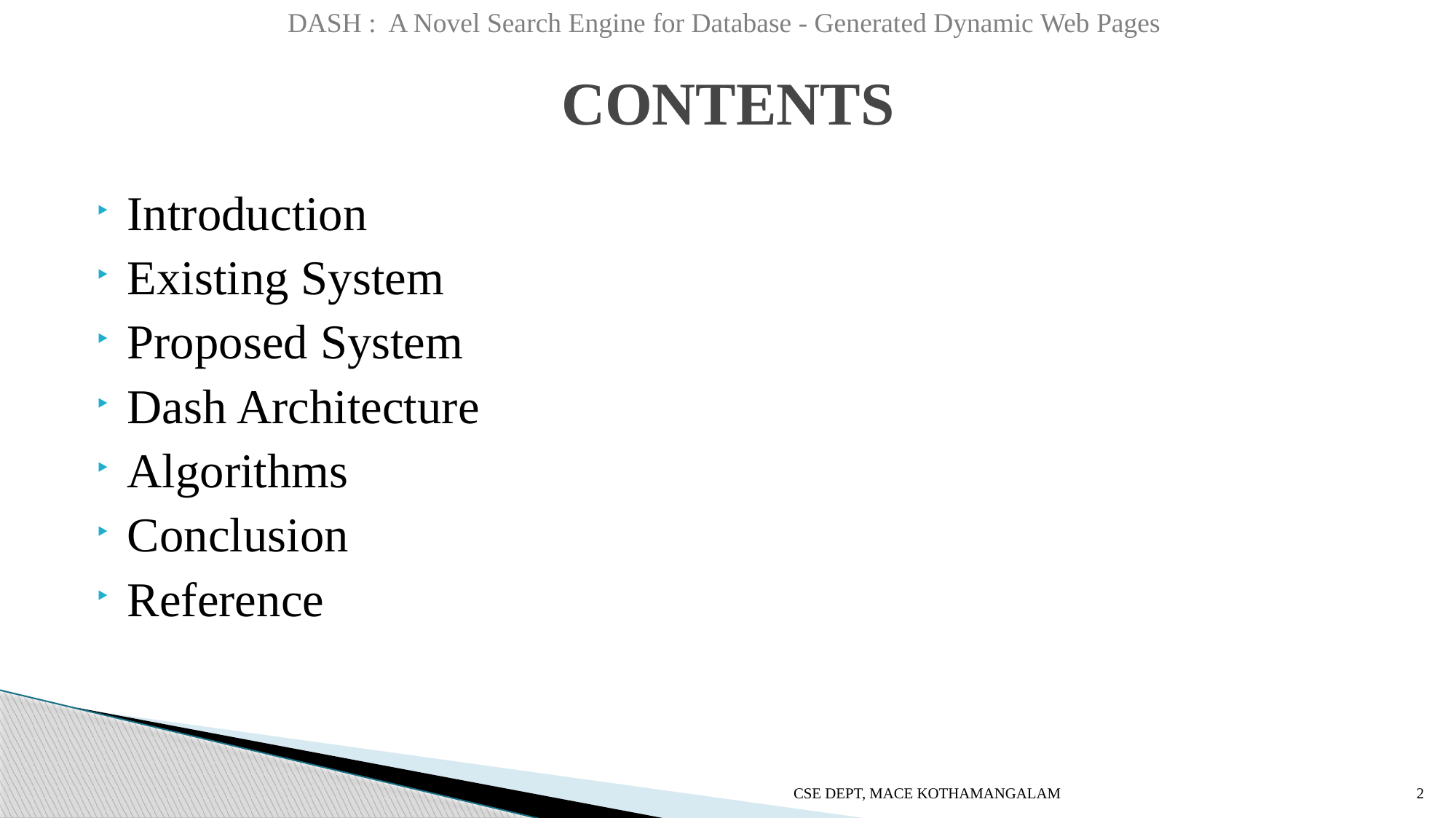

DASH :  A Novel Search Engine for Database - Generated Dynamic Web Pages
# CONTENTS
Introduction
Existing System
Proposed System
Dash Architecture
Algorithms
Conclusion
Reference

CSE DEPT, MACE KOTHAMANGALAM
2